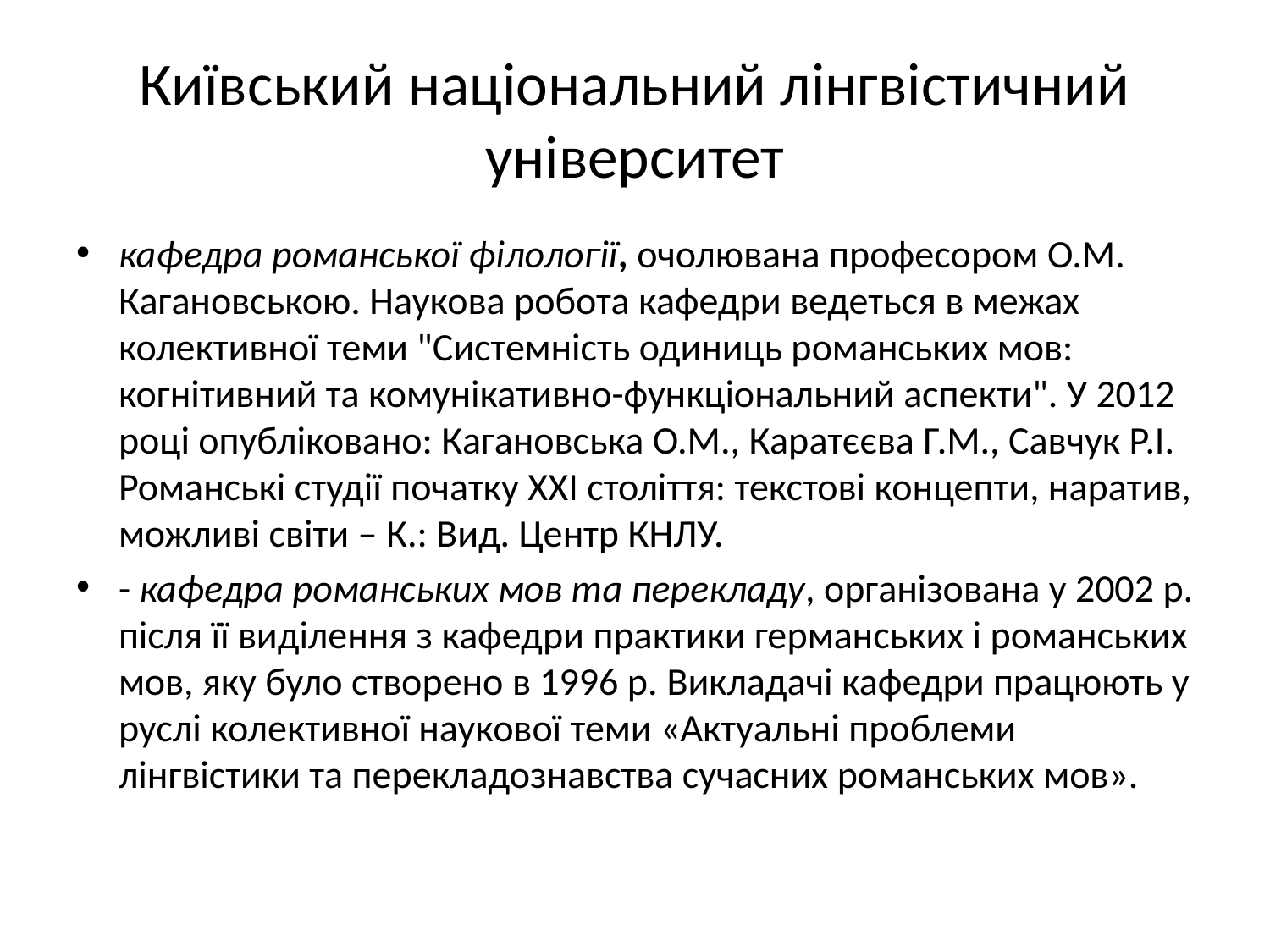

# Київський національний лінгвістичний університет
кафедра романської філології, очолювана професором О.М. Кагановською. Наукова робота кафедри ведеться в межах колективної теми "Системність одиниць романських мов: когнітивний та комунікативно-функціональний аспекти". У 2012 році опубліковано: Кагановська О.М., Каратєєва Г.М., Савчук Р.І. Романські студії початку ХХІ століття: текстові концепти, наратив, можливі світи – К.: Вид. Центр КНЛУ.
- кафедра романських мов та перекладу, організована у 2002 р. після її виділення з кафедри практики германських і романських мов, яку було створено в 1996 р. Викладачі кафедри працюють у руслі колективної наукової теми «Актуальні проблеми лінгвістики та перекладознавства сучасних романських мов».